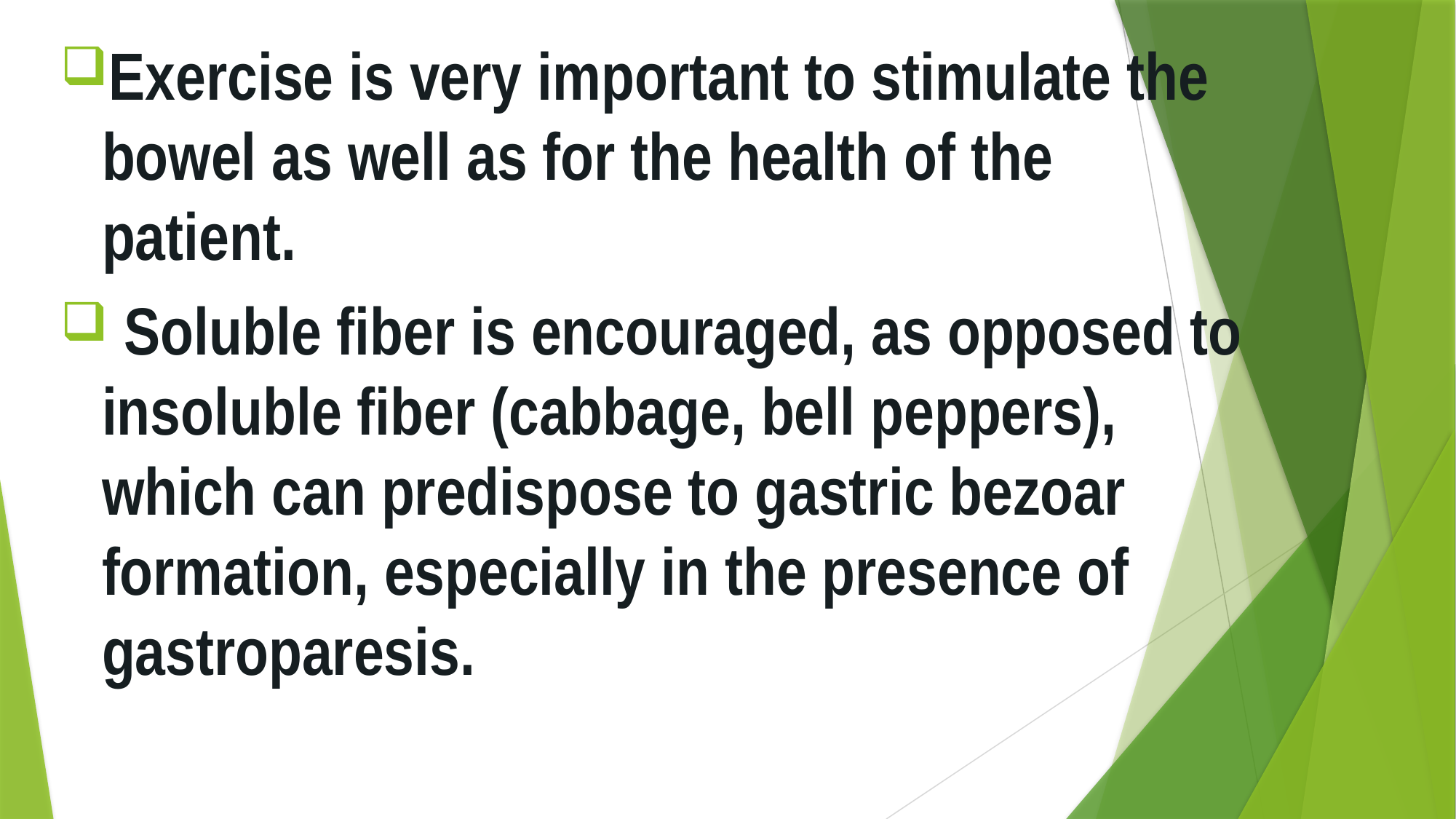

Exercise is very important to stimulate the bowel as well as for the health of the patient.
 Soluble fiber is encouraged, as opposed to insoluble fiber (cabbage, bell peppers), which can predispose to gastric bezoar formation, especially in the presence of gastroparesis.